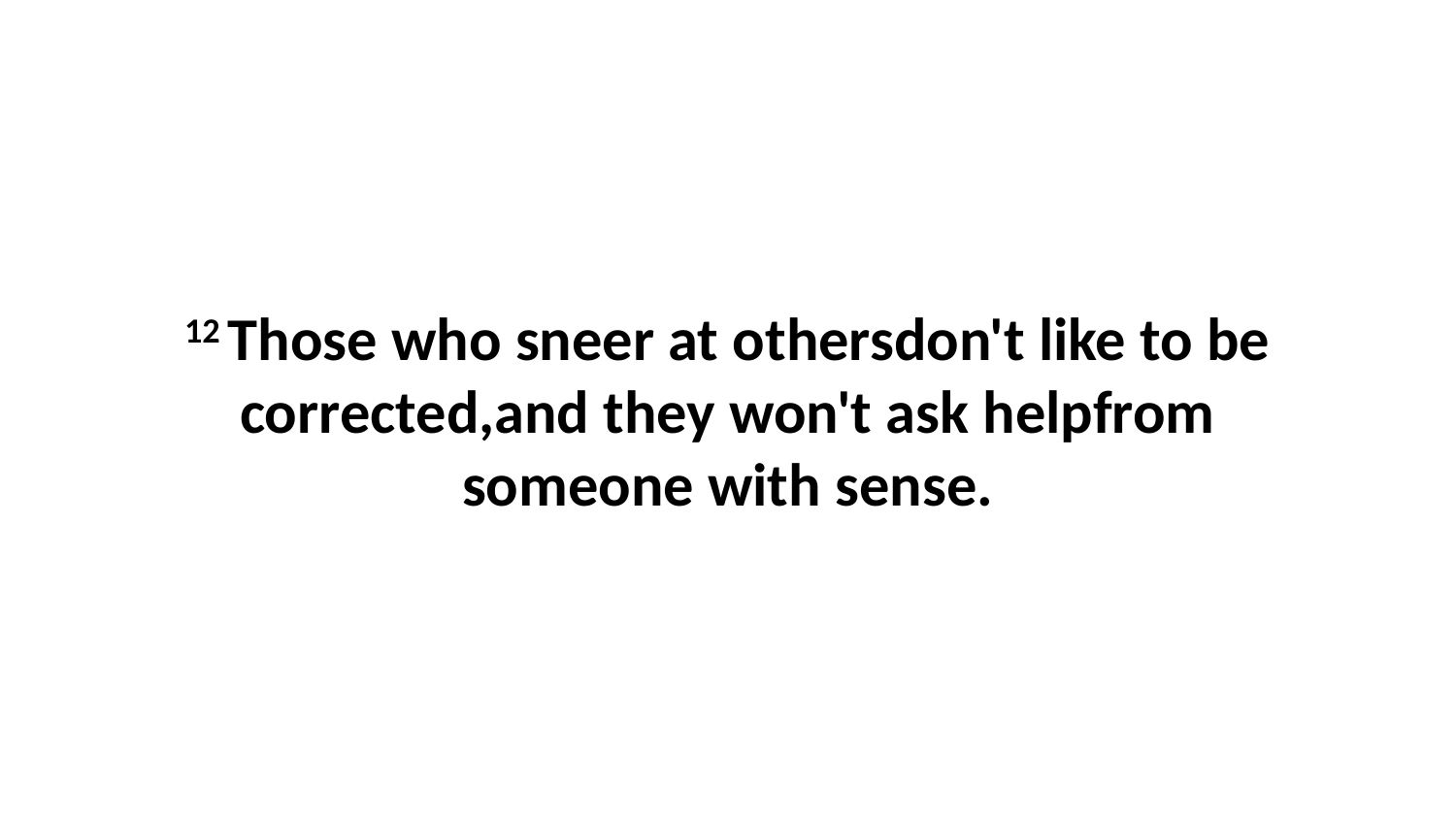

12 Those who sneer at othersdon't like to be corrected,and they won't ask helpfrom someone with sense.